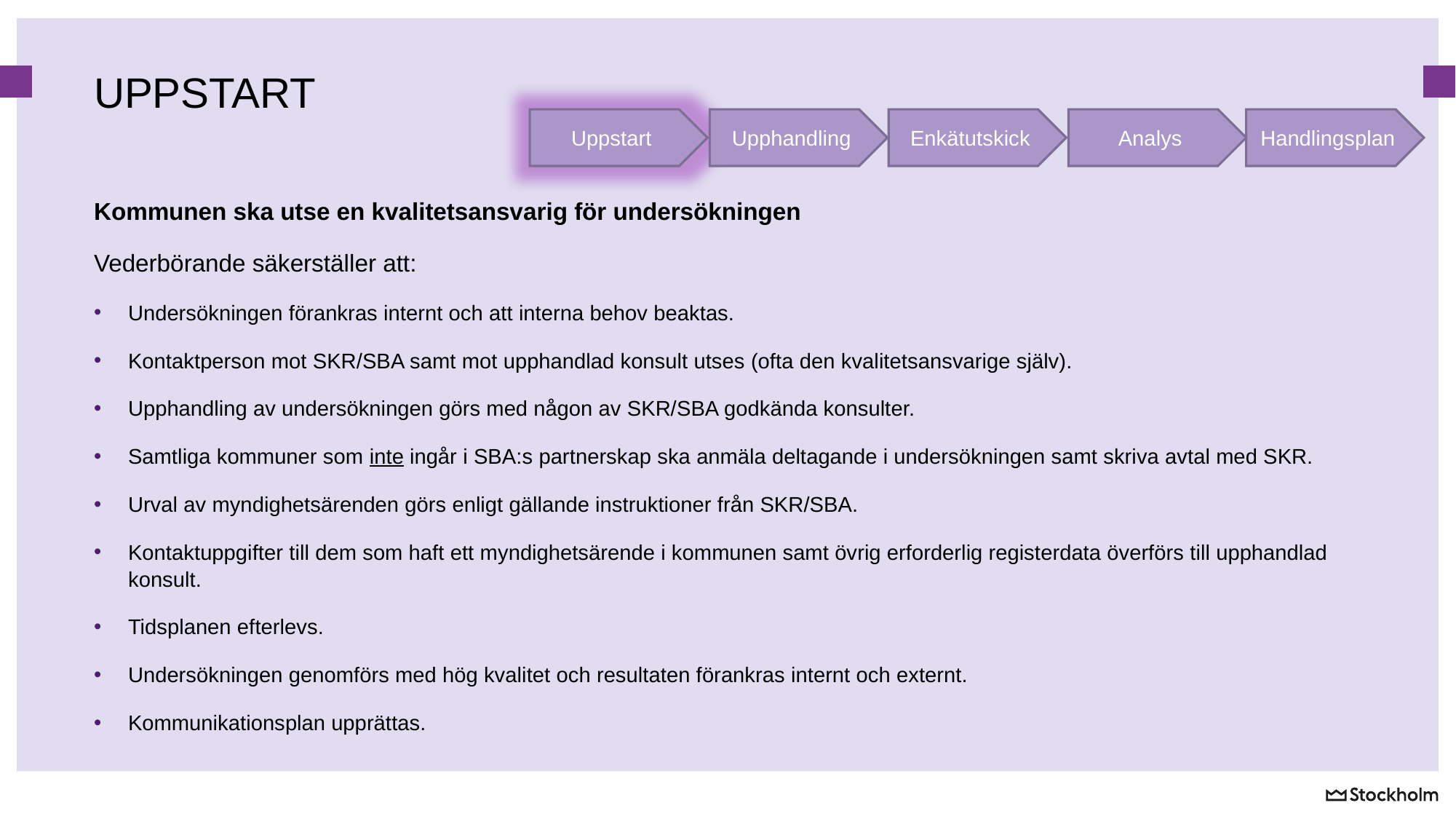

# Uppstart
Analys
Enkätutskick
Upphandling
Uppstart
Handlingsplan
Kommunen ska utse en kvalitetsansvarig för undersökningen
Vederbörande säkerställer att:
Undersökningen förankras internt och att interna behov beaktas.
Kontaktperson mot SKR/SBA samt mot upphandlad konsult utses (ofta den kvalitetsansvarige själv).
Upphandling av undersökningen görs med någon av SKR/SBA godkända konsulter.
Samtliga kommuner som inte ingår i SBA:s partnerskap ska anmäla deltagande i undersökningen samt skriva avtal med SKR.
Urval av myndighetsärenden görs enligt gällande instruktioner från SKR/SBA.
Kontaktuppgifter till dem som haft ett myndighetsärende i kommunen samt övrig erforderlig registerdata överförs till upphandlad konsult.
Tidsplanen efterlevs.
Undersökningen genomförs med hög kvalitet och resultaten förankras internt och externt.
Kommunikationsplan upprättas.